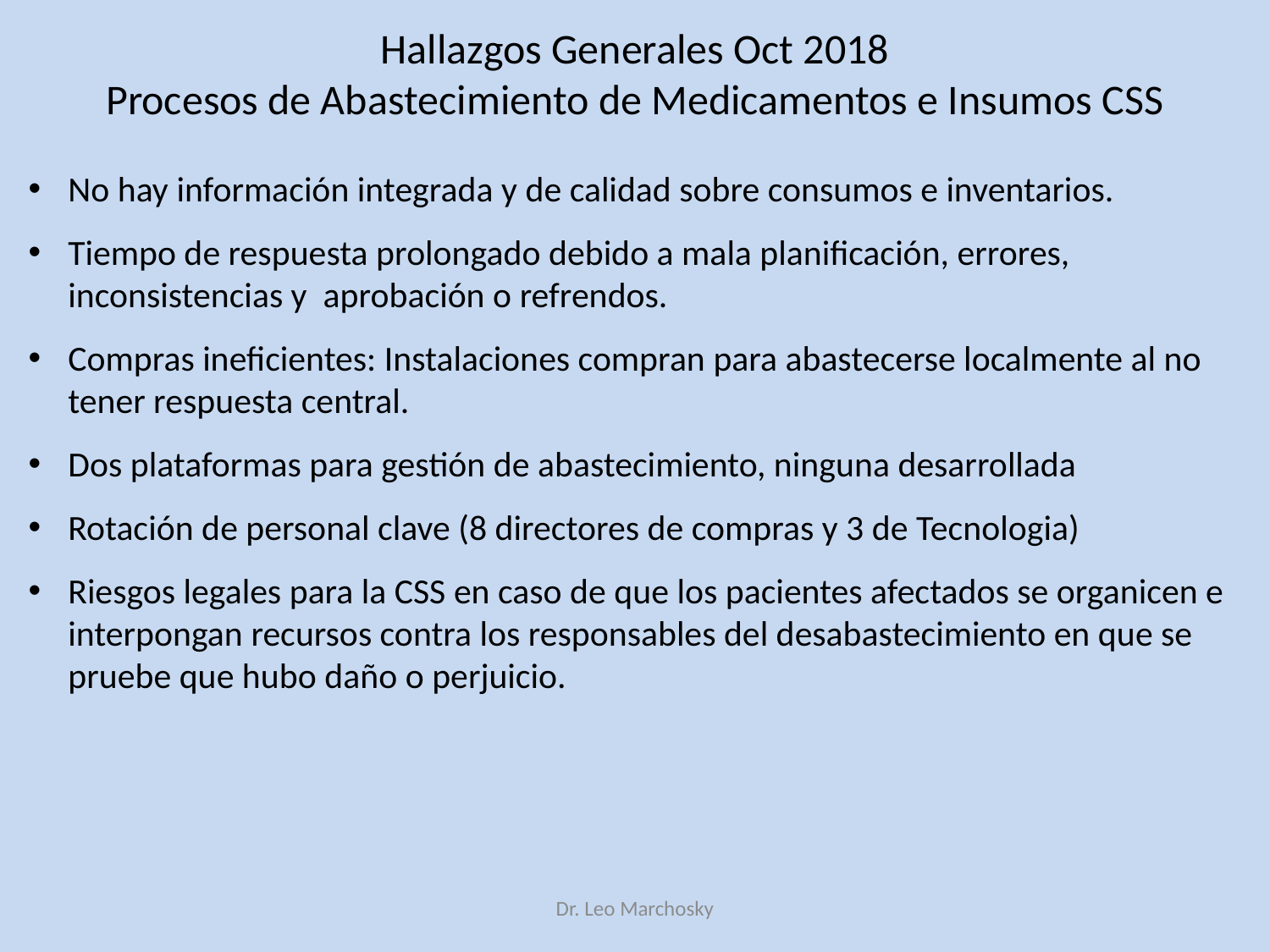

# Hallazgos Generales Oct 2018 Procesos de Abastecimiento de Medicamentos e Insumos CSS
No hay información integrada y de calidad sobre consumos e inventarios.
Tiempo de respuesta prolongado debido a mala planificación, errores, inconsistencias y  aprobación o refrendos.
Compras ineficientes: Instalaciones compran para abastecerse localmente al no tener respuesta central.
Dos plataformas para gestión de abastecimiento, ninguna desarrollada
Rotación de personal clave (8 directores de compras y 3 de Tecnologia)
Riesgos legales para la CSS en caso de que los pacientes afectados se organicen e interpongan recursos contra los responsables del desabastecimiento en que se pruebe que hubo daño o perjuicio.

Dr. Leo Marchosky